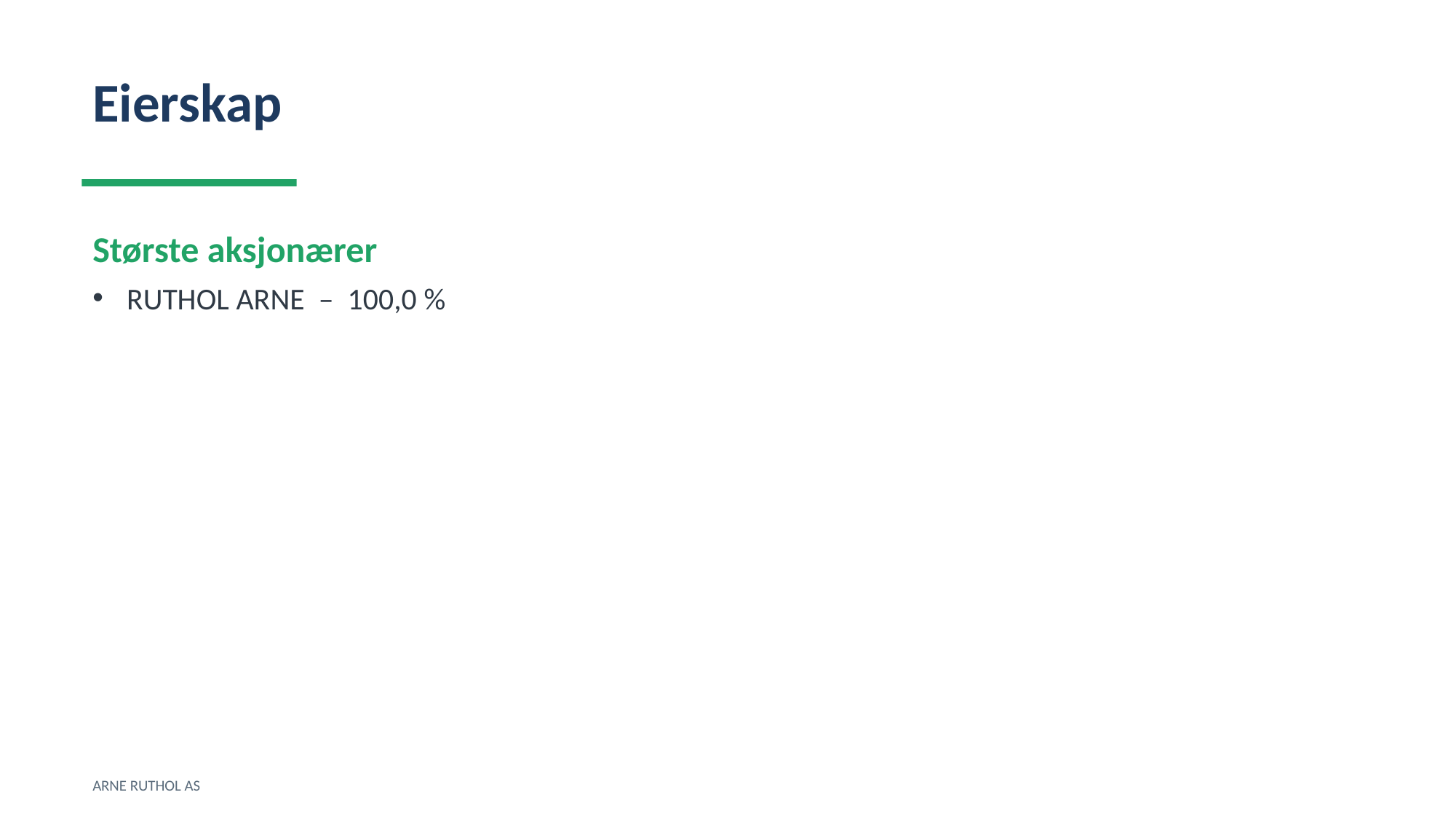

Eierskap

Største aksjonærer
RUTHOL ARNE  –  100,0 %
ARNE RUTHOL AS